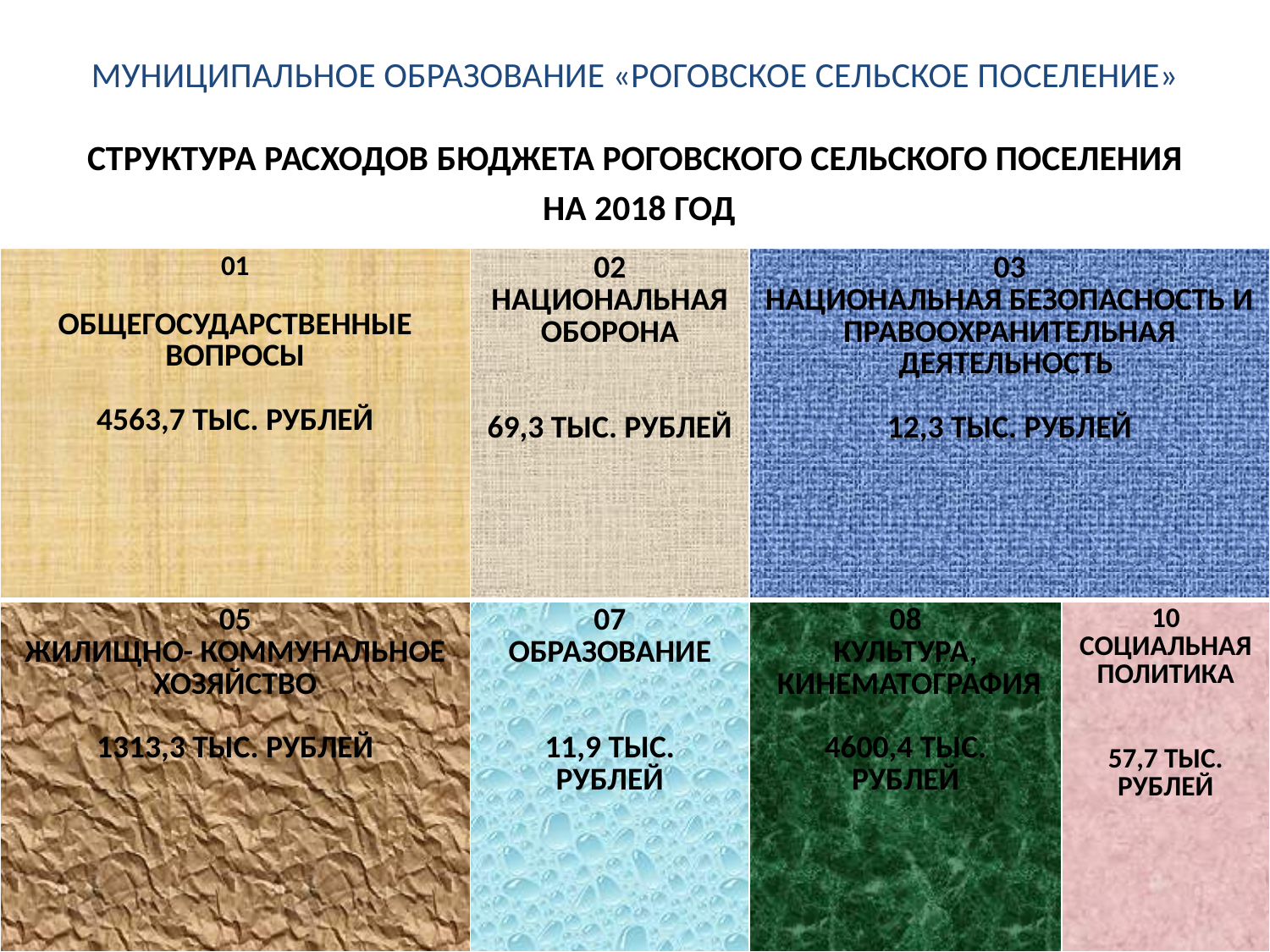

# МУНИЦИПАЛЬНОЕ ОБРАЗОВАНИЕ «РОГОВСКОЕ СЕЛЬСКОЕ ПОСЕЛЕНИЕ»
СТРУКТУРА РАСХОДОВ БЮДЖЕТА РОГОВСКОГО СЕЛЬСКОГО ПОСЕЛЕНИЯ
 НА 2018 ГОД

| 01 ОБЩЕГОСУДАРСТВЕННЫЕ ВОПРОСЫ 4563,7 ТЫС. РУБЛЕЙ | 02 НАЦИОНАЛЬНАЯ ОБОРОНА 69,3 ТЫС. РУБЛЕЙ | 03 НАЦИОНАЛЬНАЯ БЕЗОПАСНОСТЬ И ПРАВООХРАНИТЕЛЬНАЯ ДЕЯТЕЛЬНОСТЬ 12,3 ТЫС. РУБЛЕЙ |  |
| --- | --- | --- | --- |
| 05 ЖИЛИЩНО- КОММУНАЛЬНОЕ ХОЗЯЙСТВО 1313,3 ТЫС. РУБЛЕЙ | 07 ОБРАЗОВАНИЕ 11,9 ТЫС. РУБЛЕЙ | 08 КУЛЬТУРА, КИНЕМАТОГРАФИЯ 4600,4 ТЫС. РУБЛЕЙ | 10 СОЦИАЛЬНАЯ ПОЛИТИКА 57,7 ТЫС. РУБЛЕЙ |